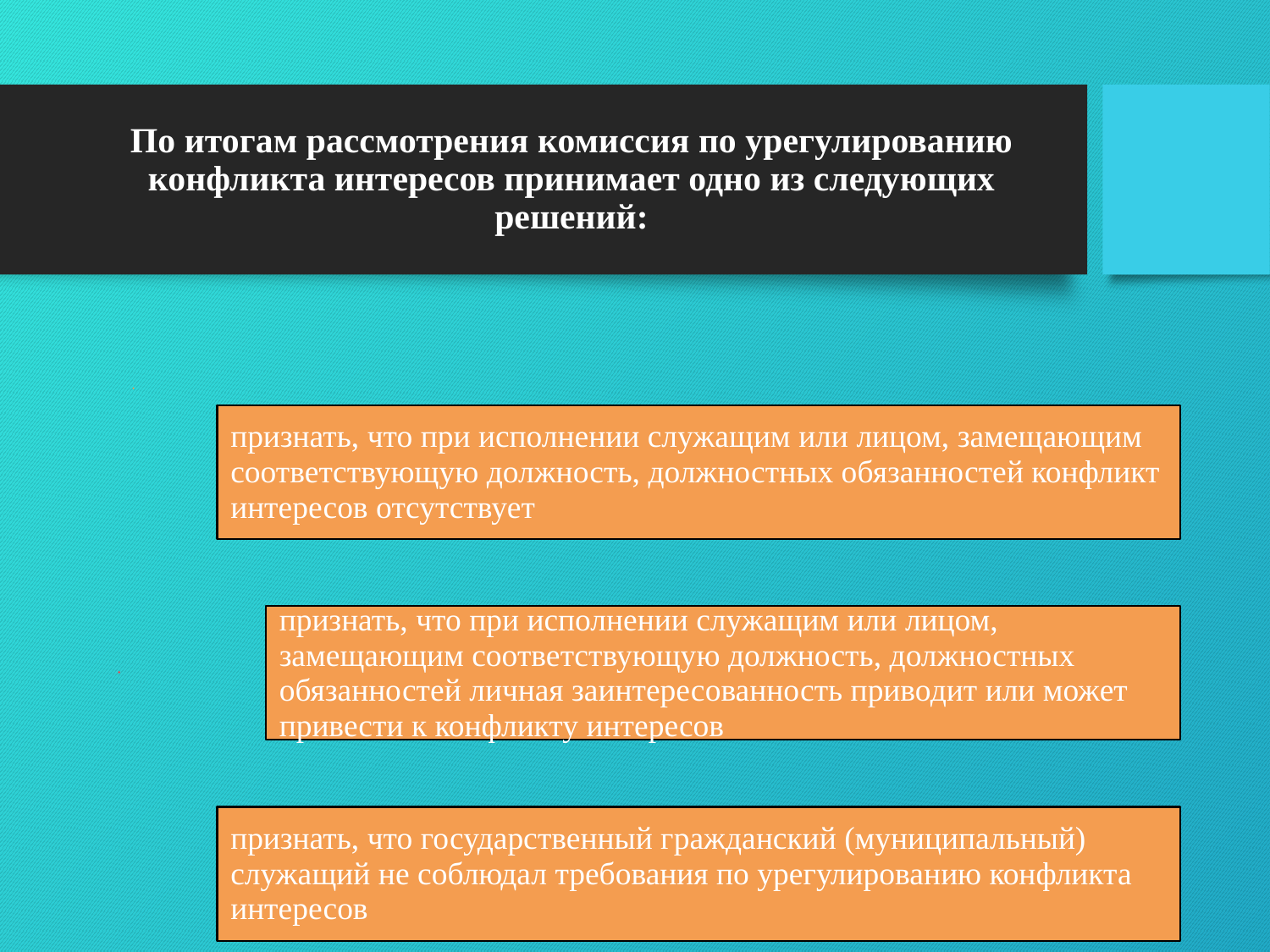

# По итогам рассмотрения комиссия по урегулированию конфликта интересов принимает одно из следующих решений:
признать, что при исполнении служащим или лицом, замещающим соответствующую должность, должностных обязанностей личная заинтересованность приводит или может привести к конфликту интересов
признать, что при исполнении служащим или лицом, замещающим соответствующую должность, должностных обязанностей конфликт интересов отсутствует
признать, что государственный гражданский (муниципальный) служащий не соблюдал требования по урегулированию конфликта интересов